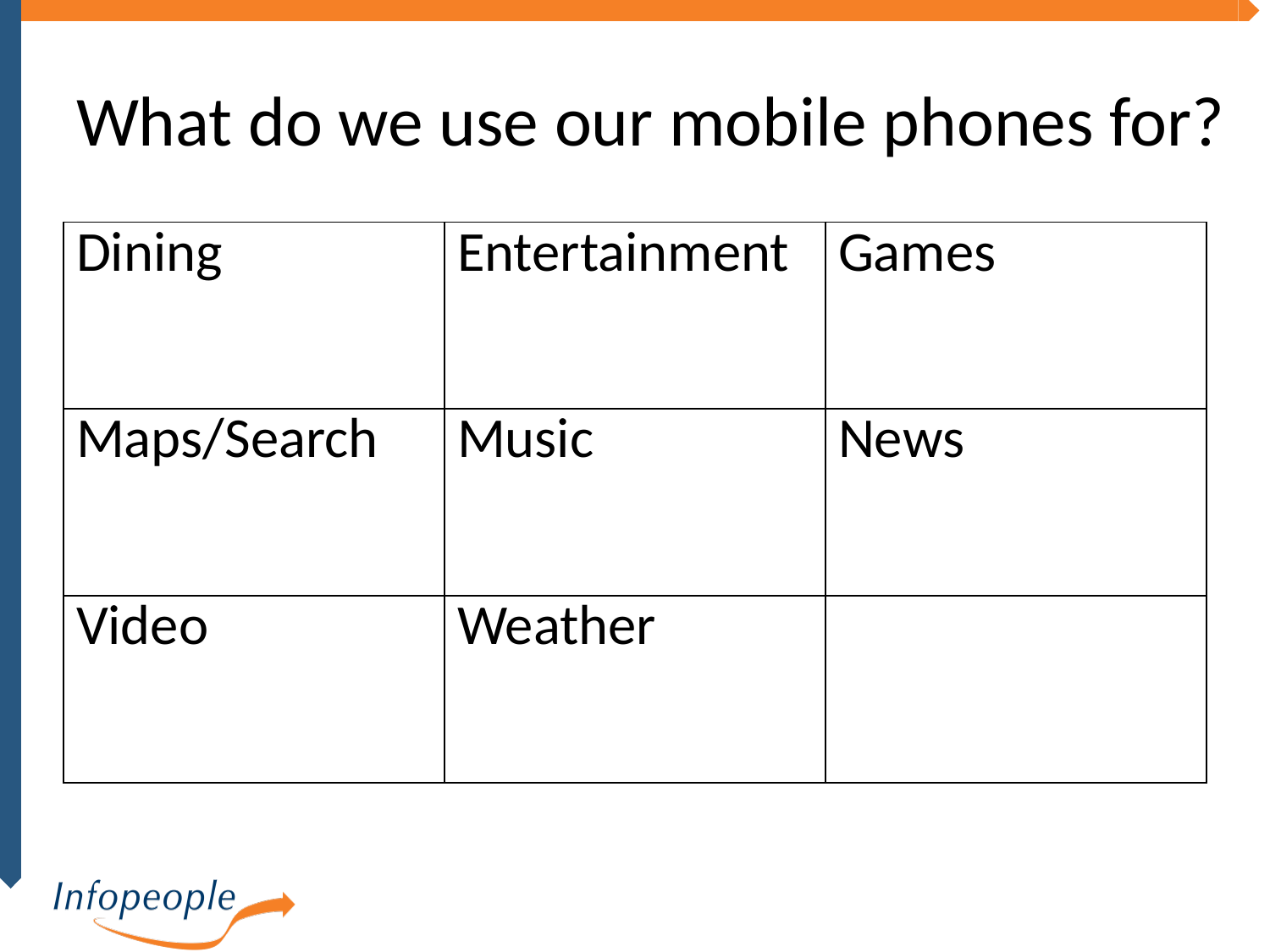

# What do we use our mobile phones for?
| Dining | Entertainment | Games |
| --- | --- | --- |
| Maps/Search | Music | News |
| Video | Weather |  |